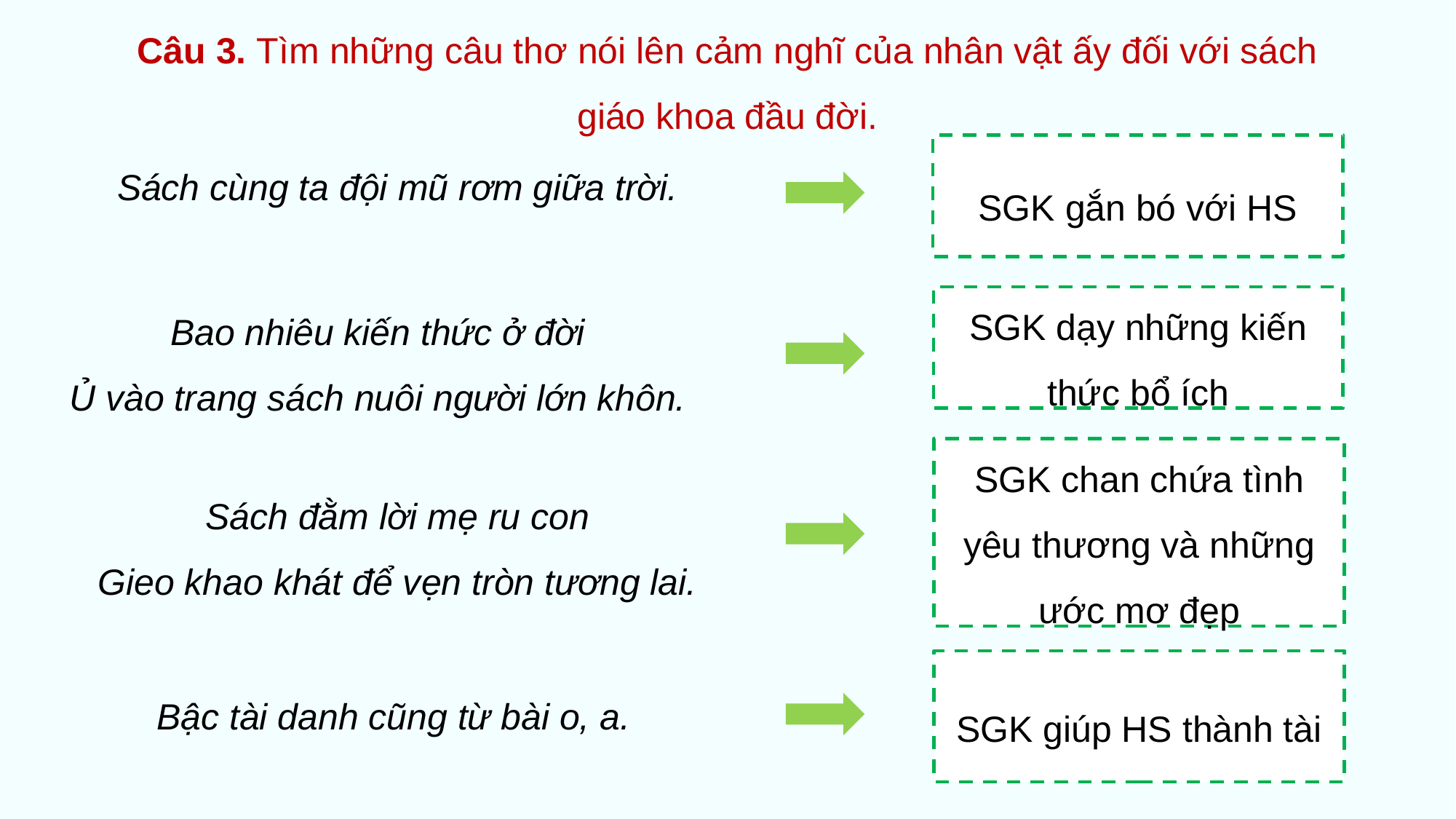

Câu 3. Tìm những câu thơ nói lên cảm nghĩ của nhân vật ấy đối với sách giáo khoa đầu đời.
SGK gắn bó với HS
Sách cùng ta đội mũ rơm giữa trời.

Bao nhiêu kiến thức ở đời
Ủ vào trang sách nuôi người lớn khôn.
SGK dạy những kiến thức bổ ích

SGK chan chứa tình yêu thương và những ước mơ đẹp
Sách đằm lời mẹ ru con
Gieo khao khát để vẹn tròn tương lai.

SGK giúp HS thành tài
 Bậc tài danh cũng từ bài o, a.